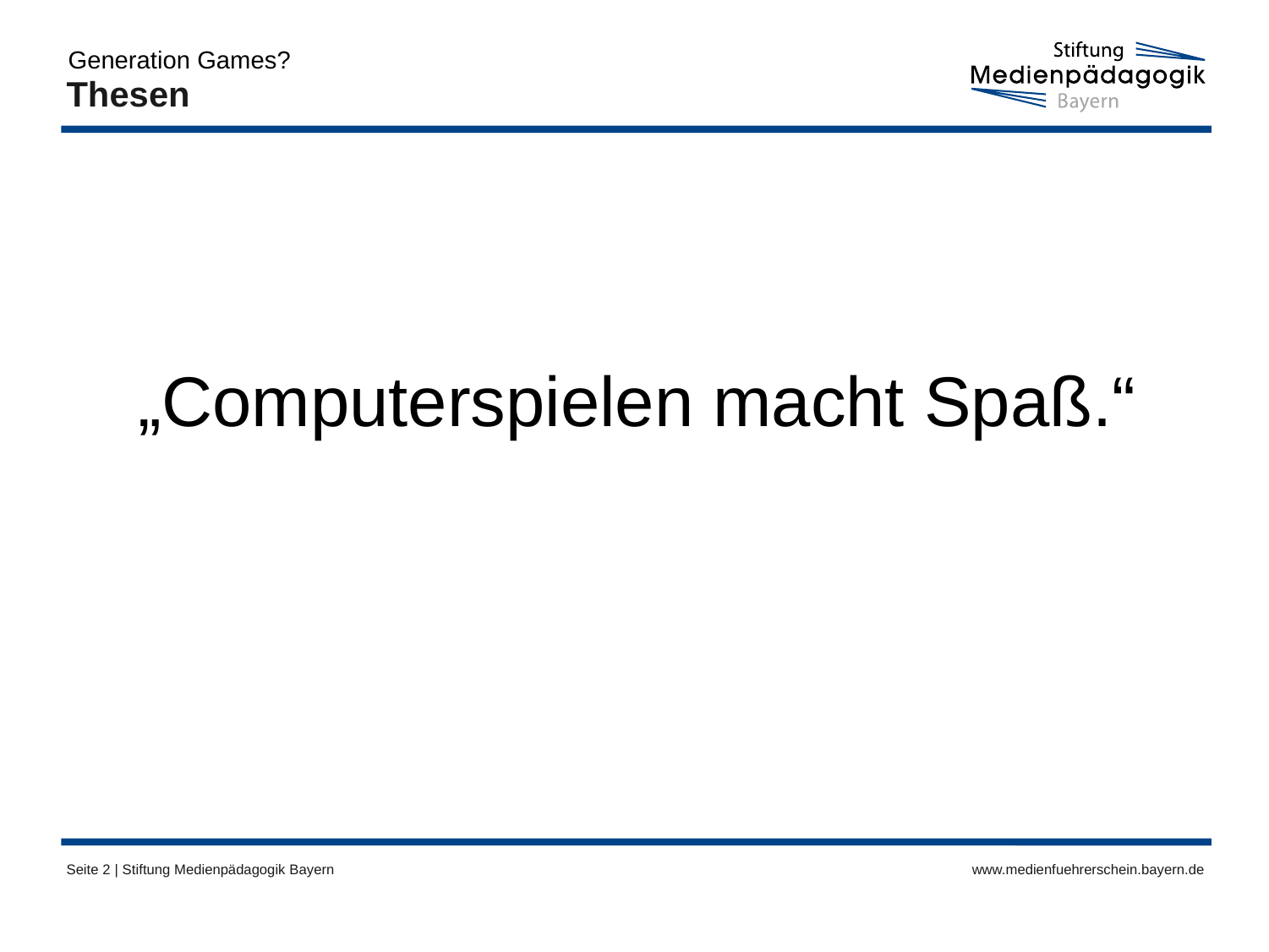

Generation Games?
# Thesen
„Computerspielen macht Spaß.“